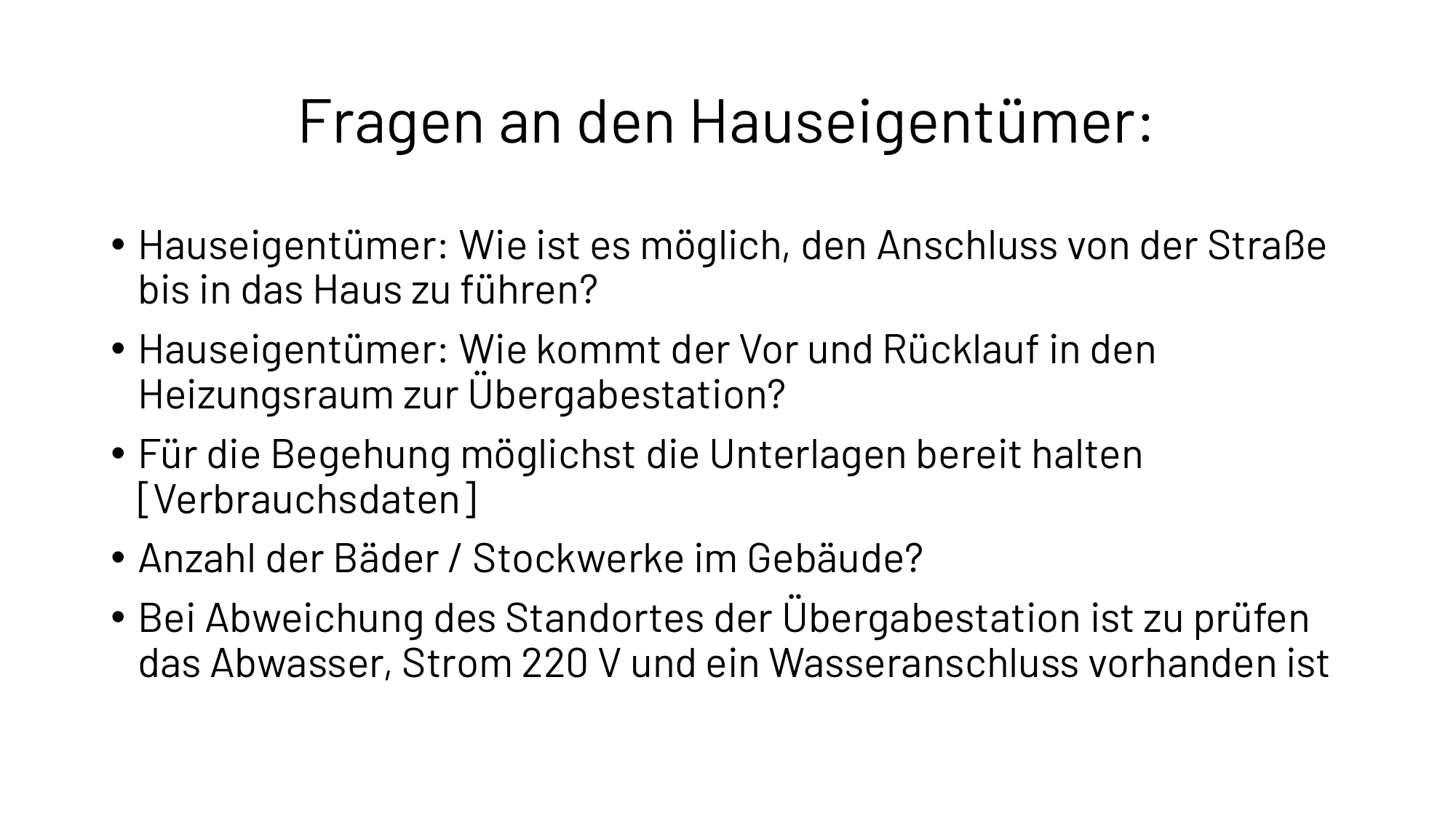

# Fragen an den Hauseigentümer:
Hauseigentümer: Wie ist es möglich, den Anschluss von der Straße bis in das Haus zu führen?
Hauseigentümer: Wie kommt der Vor und Rücklauf in den Heizungsraum zur Übergabestation?
Für die Begehung möglichst die Unterlagen bereit halten [Verbrauchsdaten]
Anzahl der Bäder / Stockwerke im Gebäude?
Bei Abweichung des Standortes der Übergabestation ist zu prüfen das Abwasser, Strom 220 V und ein Wasseranschluss vorhanden ist